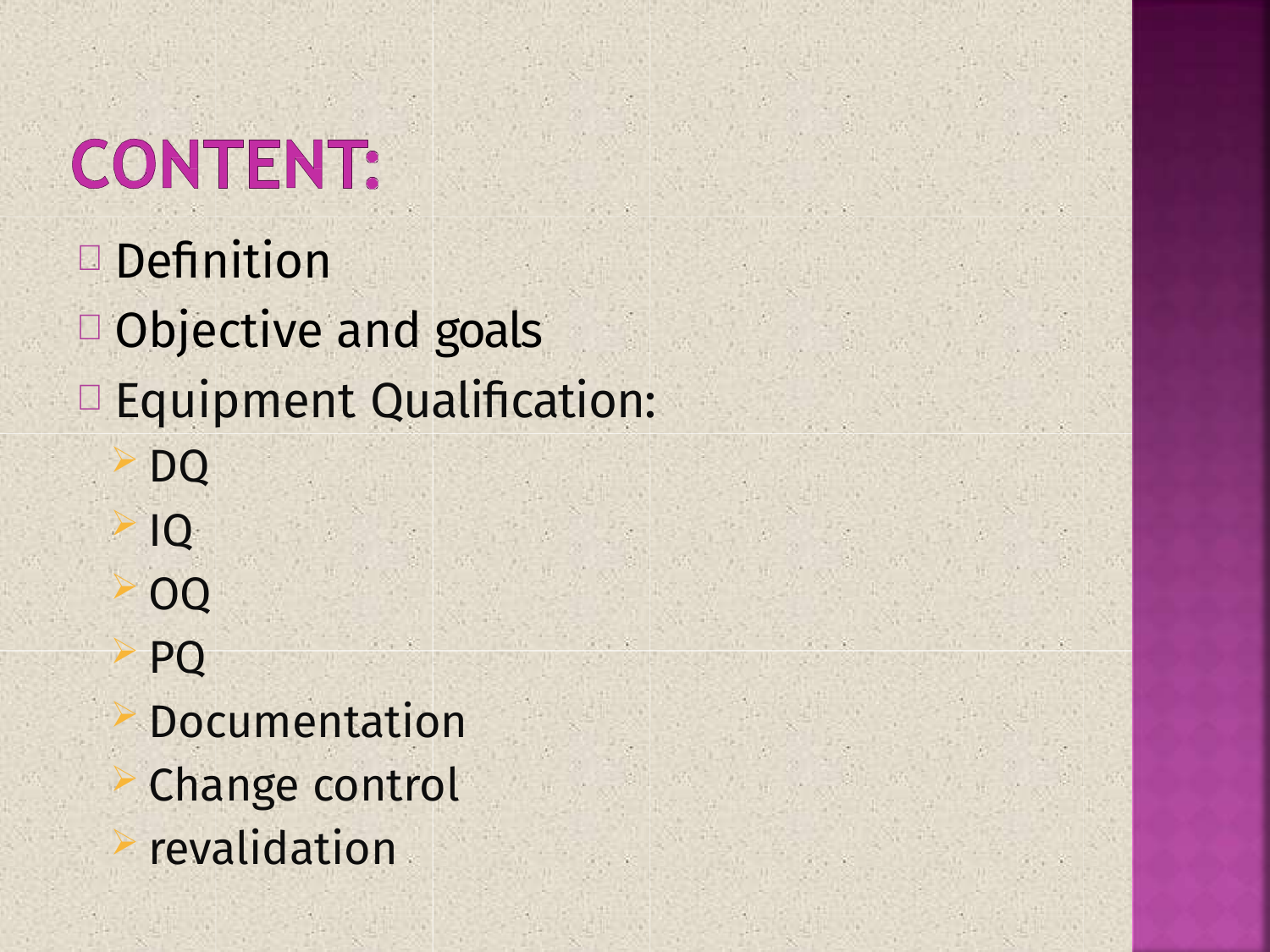

# Definition
Objective and goals
Equipment Qualification:
DQ
IQ
OQ
PQ
Documentation
Change control
revalidation